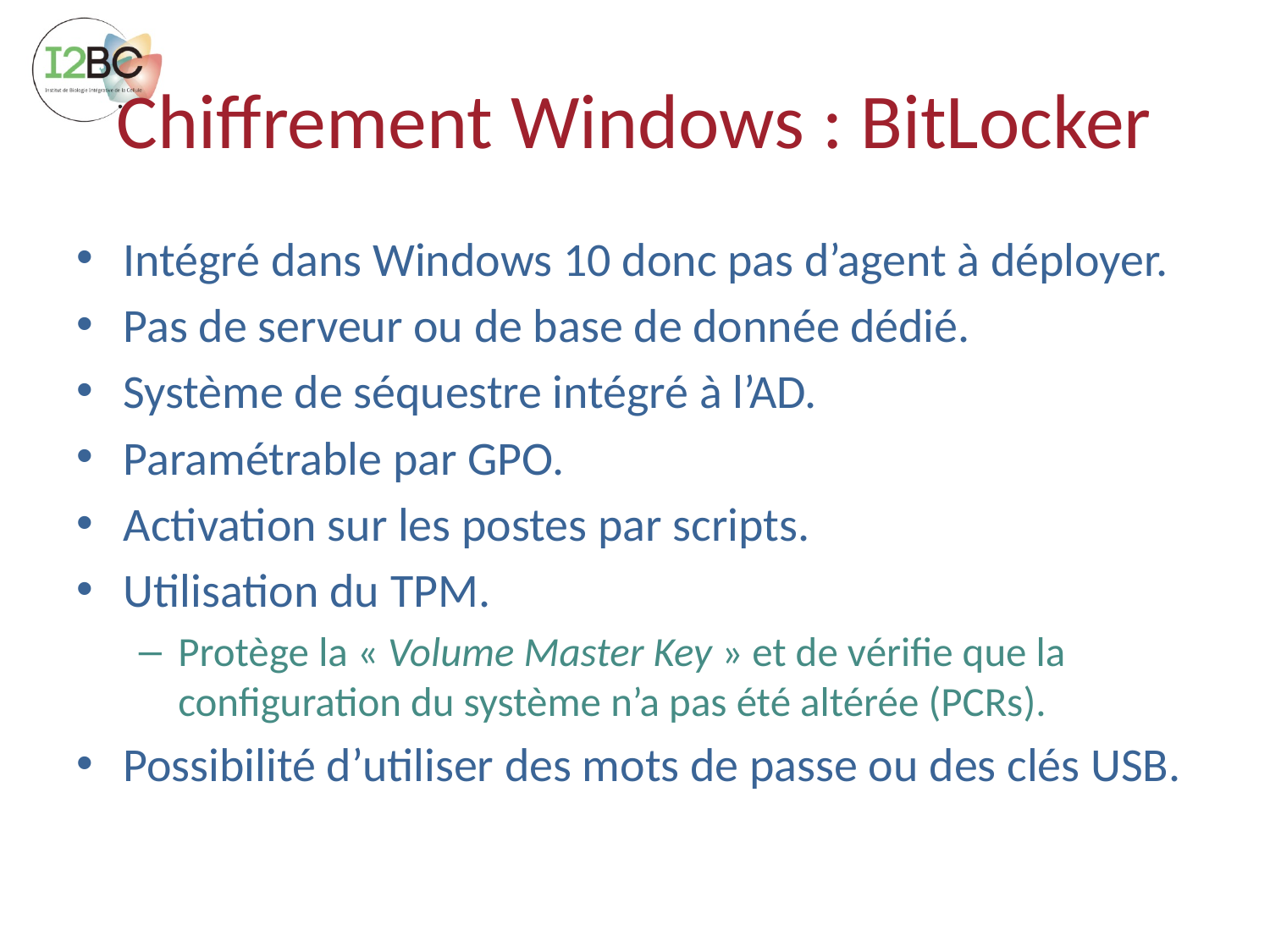

# Chiffrement Windows : BitLocker
Intégré dans Windows 10 donc pas d’agent à déployer.
Pas de serveur ou de base de donnée dédié.
Système de séquestre intégré à l’AD.
Paramétrable par GPO.
Activation sur les postes par scripts.
Utilisation du TPM.
Protège la « Volume Master Key » et de vérifie que la configuration du système n’a pas été altérée (PCRs).
Possibilité d’utiliser des mots de passe ou des clés USB.